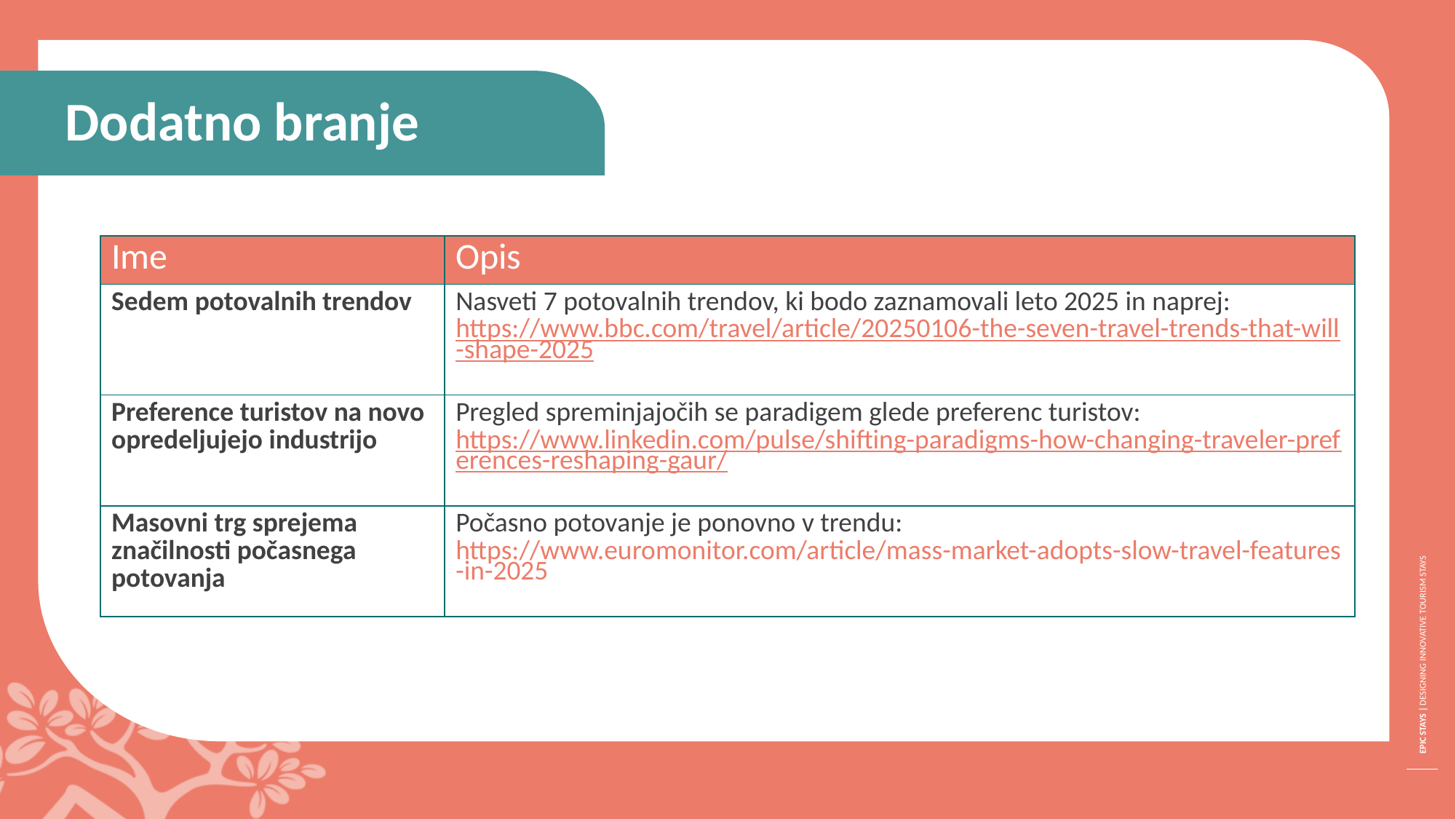

Dodatno branje
| Ime | Opis |
| --- | --- |
| Sedem potovalnih trendov | Nasveti 7 potovalnih trendov, ki bodo zaznamovali leto 2025 in naprej: https://www.bbc.com/travel/article/20250106-the-seven-travel-trends-that-will-shape-2025 |
| Preference turistov na novo opredeljujejo industrijo | Pregled spreminjajočih se paradigem glede preferenc turistov: https://www.linkedin.com/pulse/shifting-paradigms-how-changing-traveler-preferences-reshaping-gaur/ |
| Masovni trg sprejema značilnosti počasnega potovanja | Počasno potovanje je ponovno v trendu: https://www.euromonitor.com/article/mass-market-adopts-slow-travel-features-in-2025 |